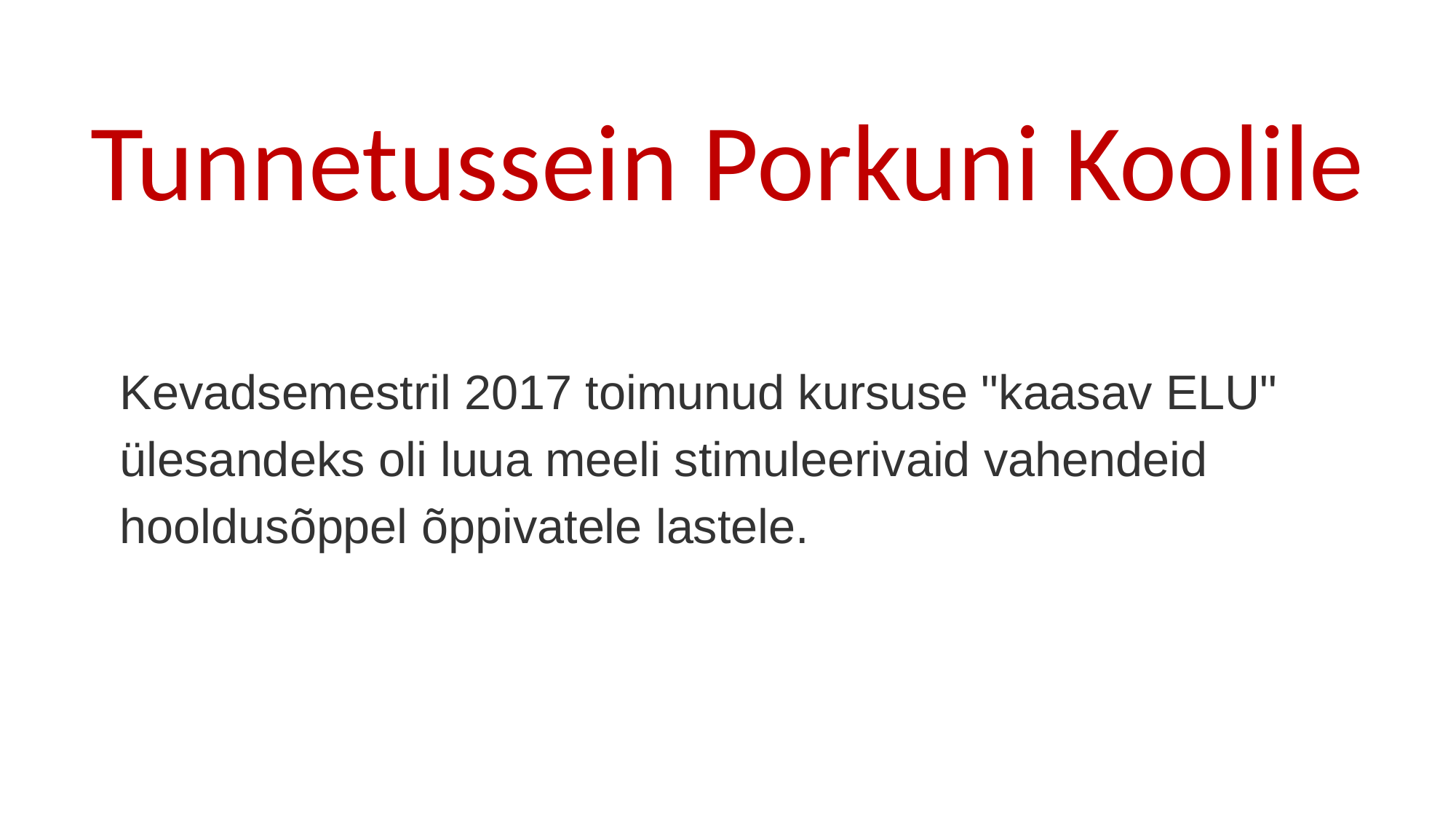

Tunnetussein Porkuni Koolile
		Kevadsemestril 2017 toimunud kursuse "kaasav ELU" 				ülesandeks oli luua meeli stimuleerivaid vahendeid 				hooldusõppel õppivatele lastele.